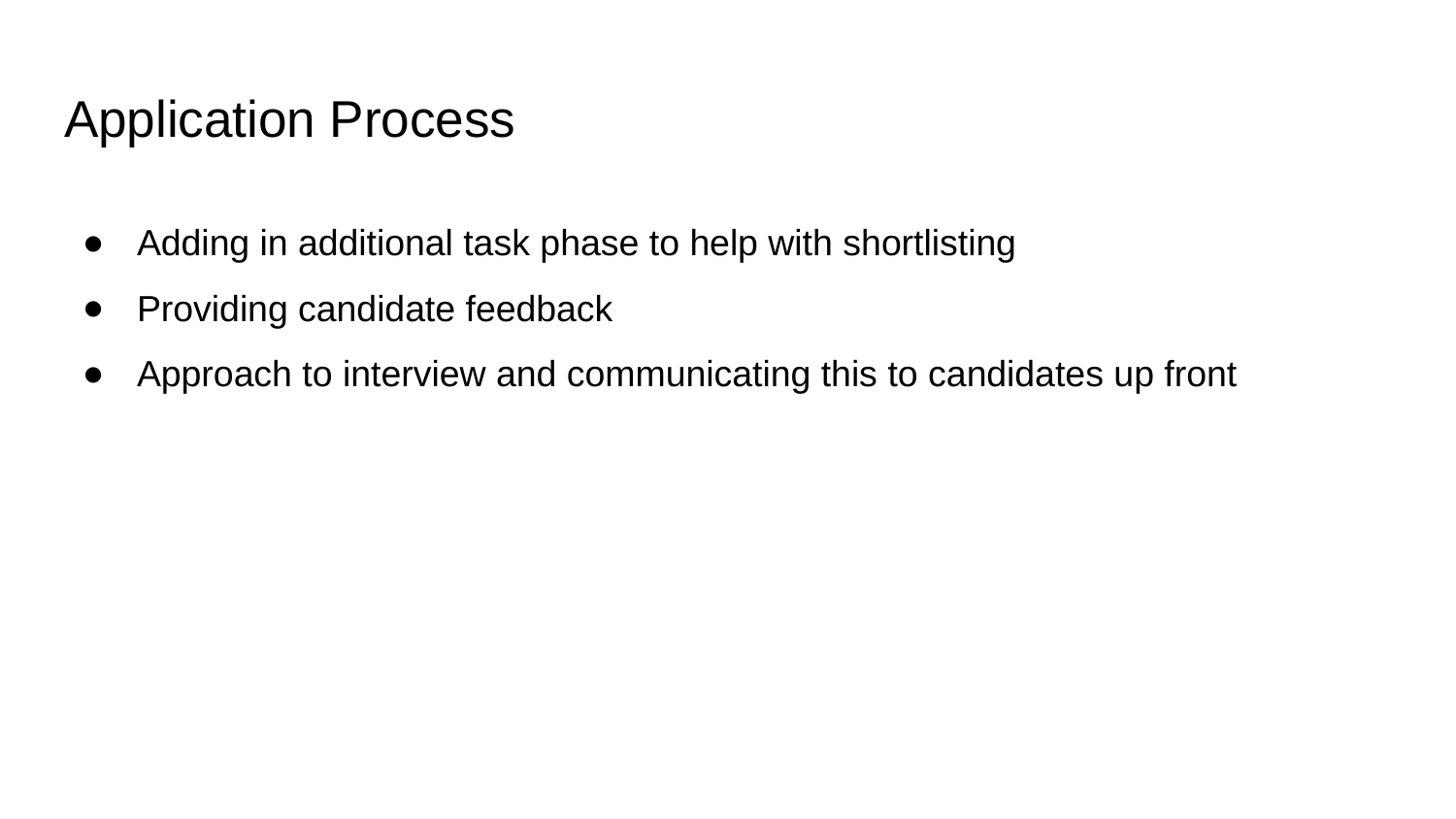

# Application Process
Adding in additional task phase to help with shortlisting
Providing candidate feedback
Approach to interview and communicating this to candidates up front